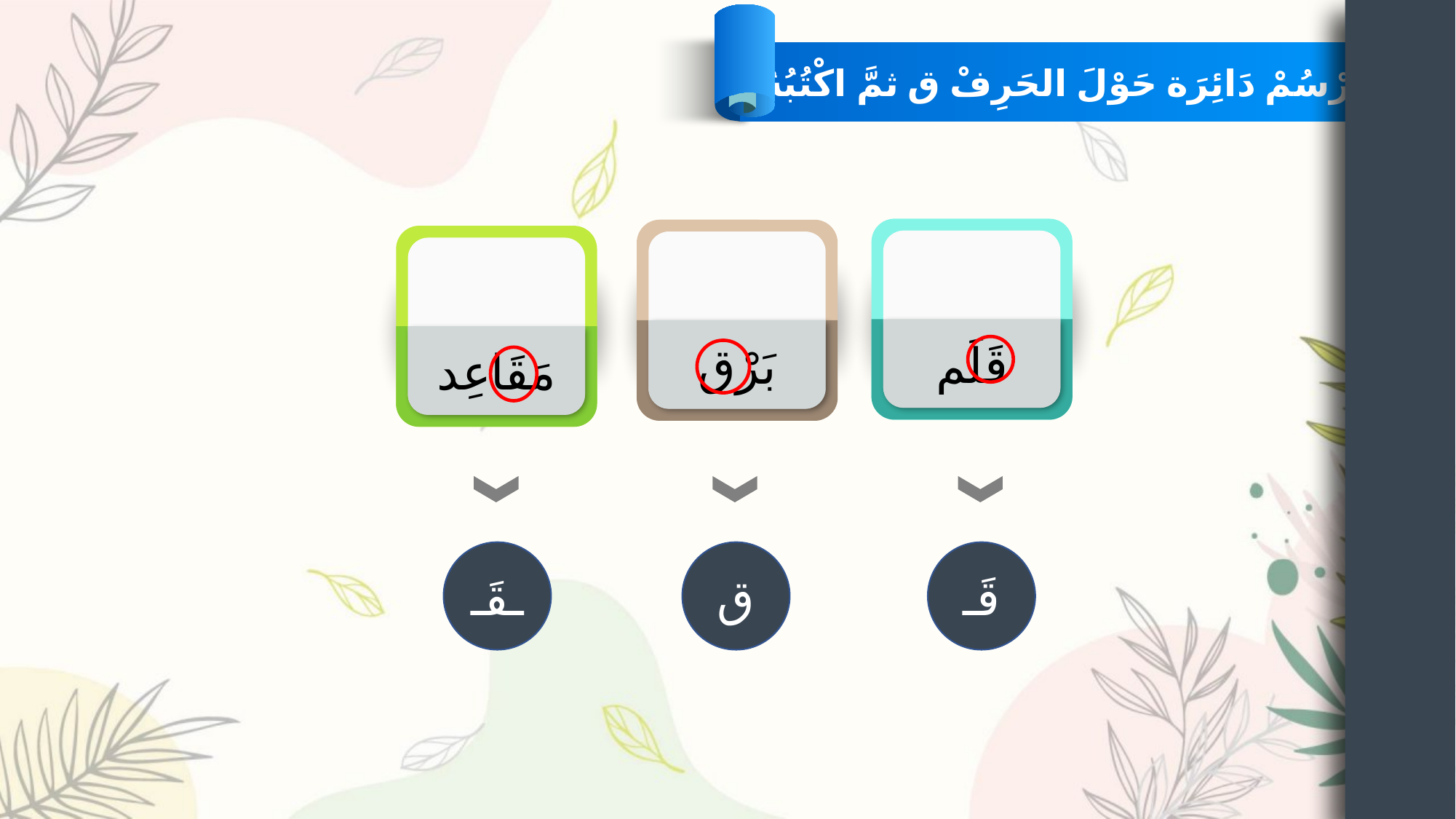

أَرْسُمْ دَائِرَة حَوْلَ الحَرِفْ ق ثمَّ اكْتُبُهُ :

قَلَم

بَرْق

مَقَاعِد

ـقَـ
ق
قَـ